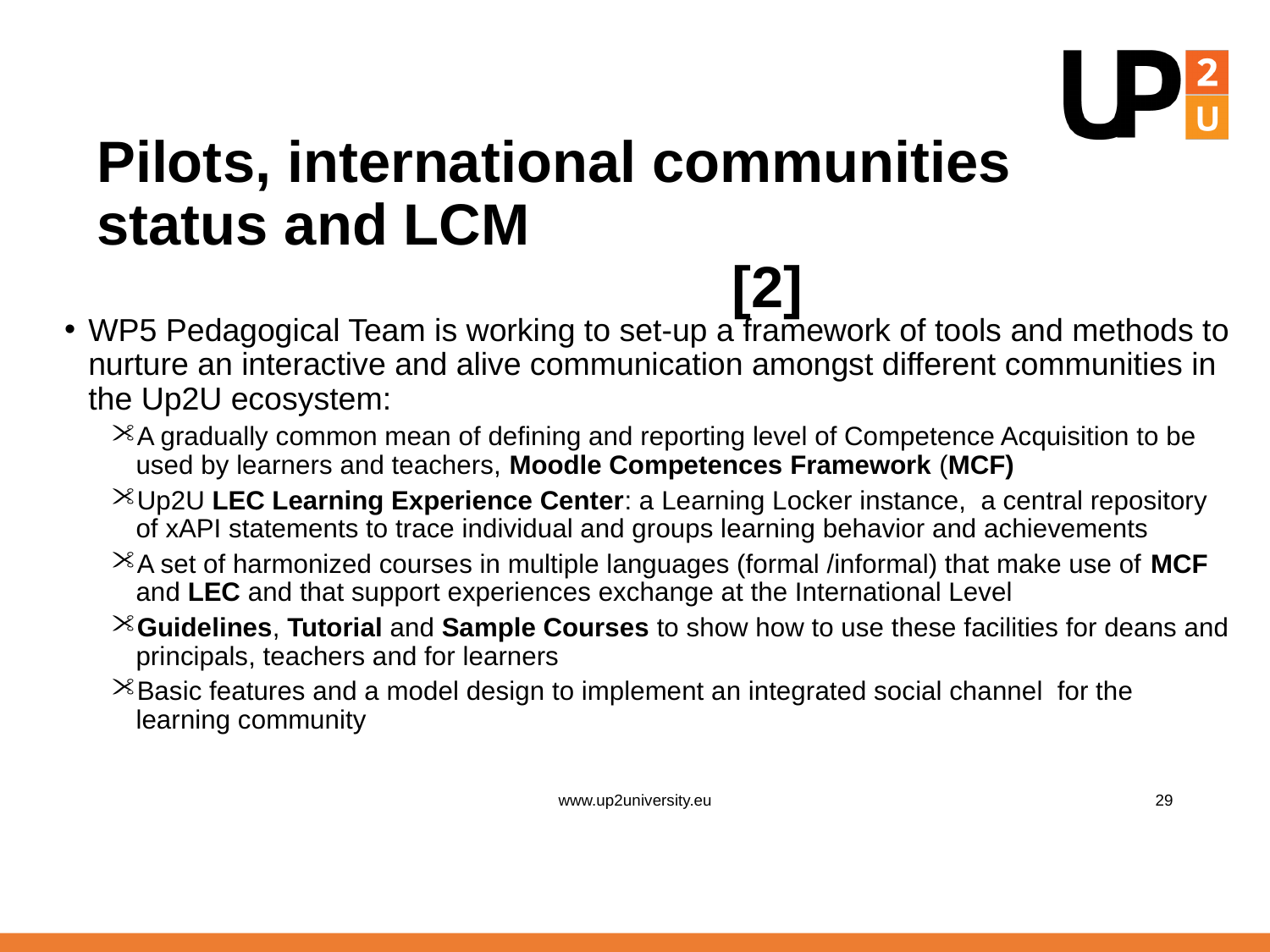

# Pilots, international communities status and LCM 									[2]
WP5 Pedagogical Team is working to set-up a framework of tools and methods to nurture an interactive and alive communication amongst different communities in the Up2U ecosystem:
A gradually common mean of defining and reporting level of Competence Acquisition to be used by learners and teachers, Moodle Competences Framework (MCF)
Up2U LEC Learning Experience Center: a Learning Locker instance,  a central repository of xAPI statements to trace individual and groups learning behavior and achievements
A set of harmonized courses in multiple languages (formal /informal) that make use of MCF and LEC and that support experiences exchange at the International Level
Guidelines, Tutorial and Sample Courses to show how to use these facilities for deans and principals, teachers and for learners
Basic features and a model design to implement an integrated social channel  for the learning community
www.up2university.eu
29